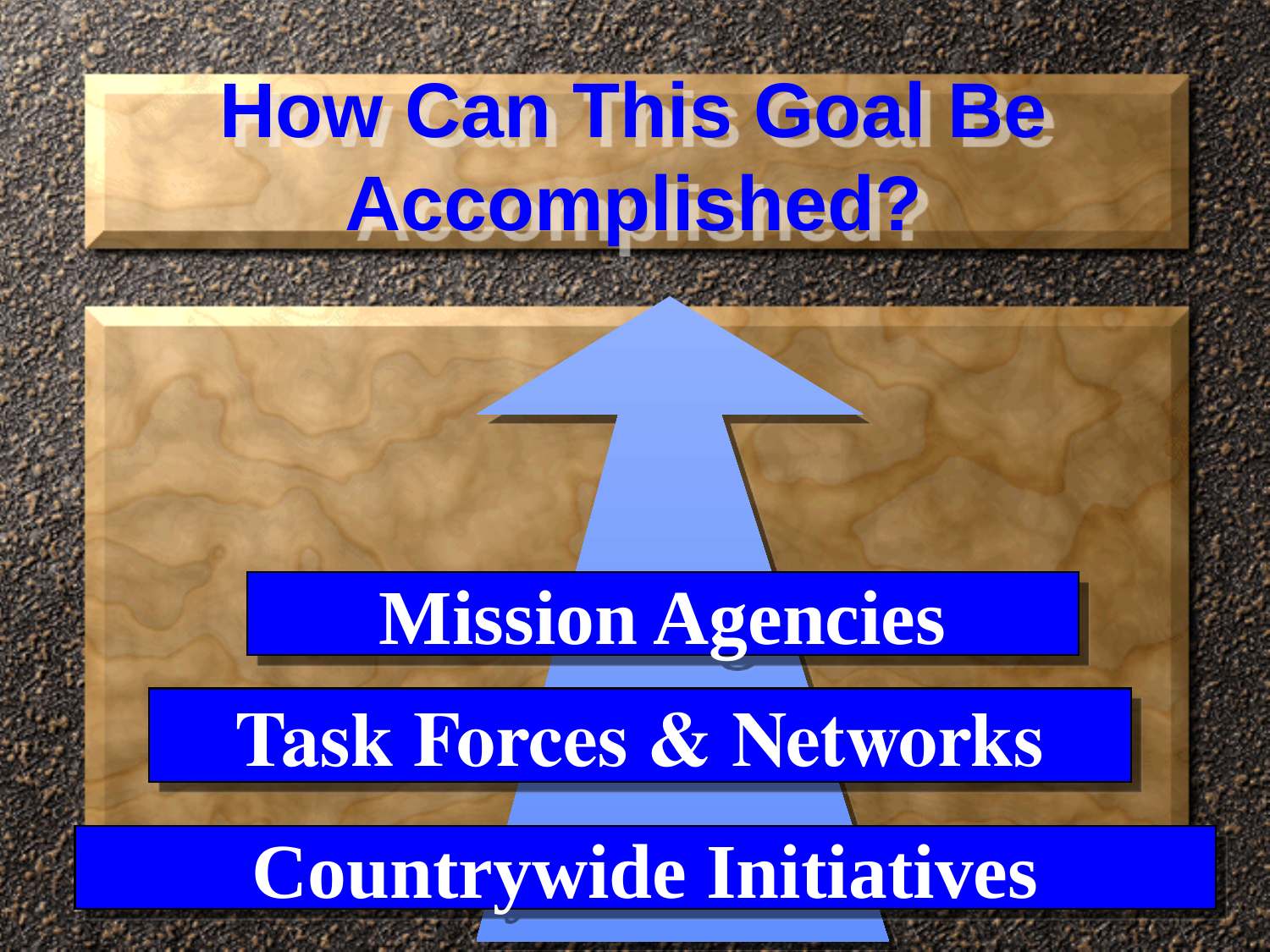

How Can This Goal Be Accomplished?

Mission Agencies
Task Forces & Networks
Countrywide Initiatives